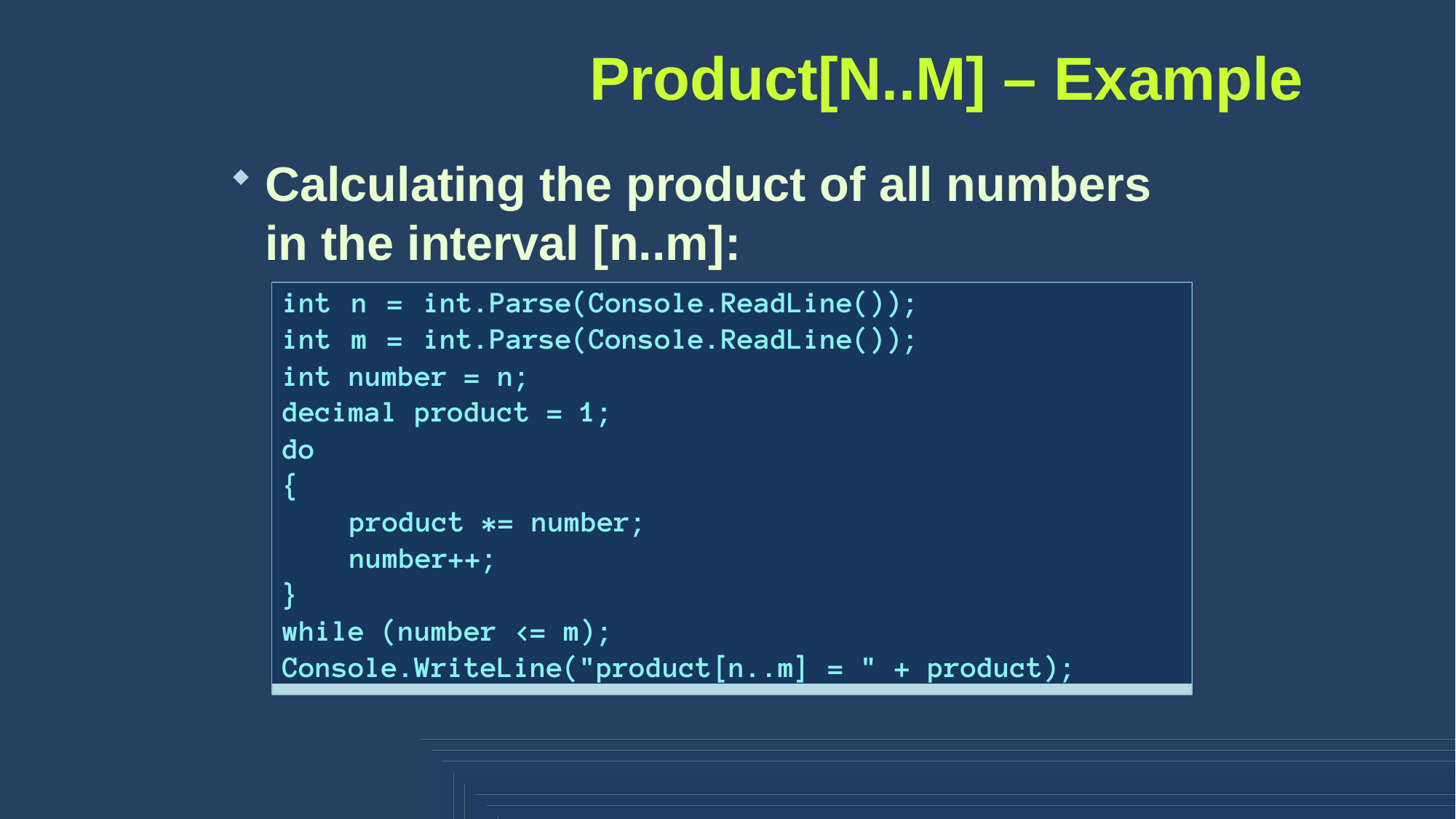

# Product[N..M] – Example
Calculating the product of all numbers in the interval [n..m]:

int n = int.Parse(Console.ReadLine()); int m = int.Parse(Console.ReadLine()); int number = n;
decimal product = 1; do
{
product *= number; number++;
}
while (number <= m); Console.WriteLine("product[n..m] = " + product);
22